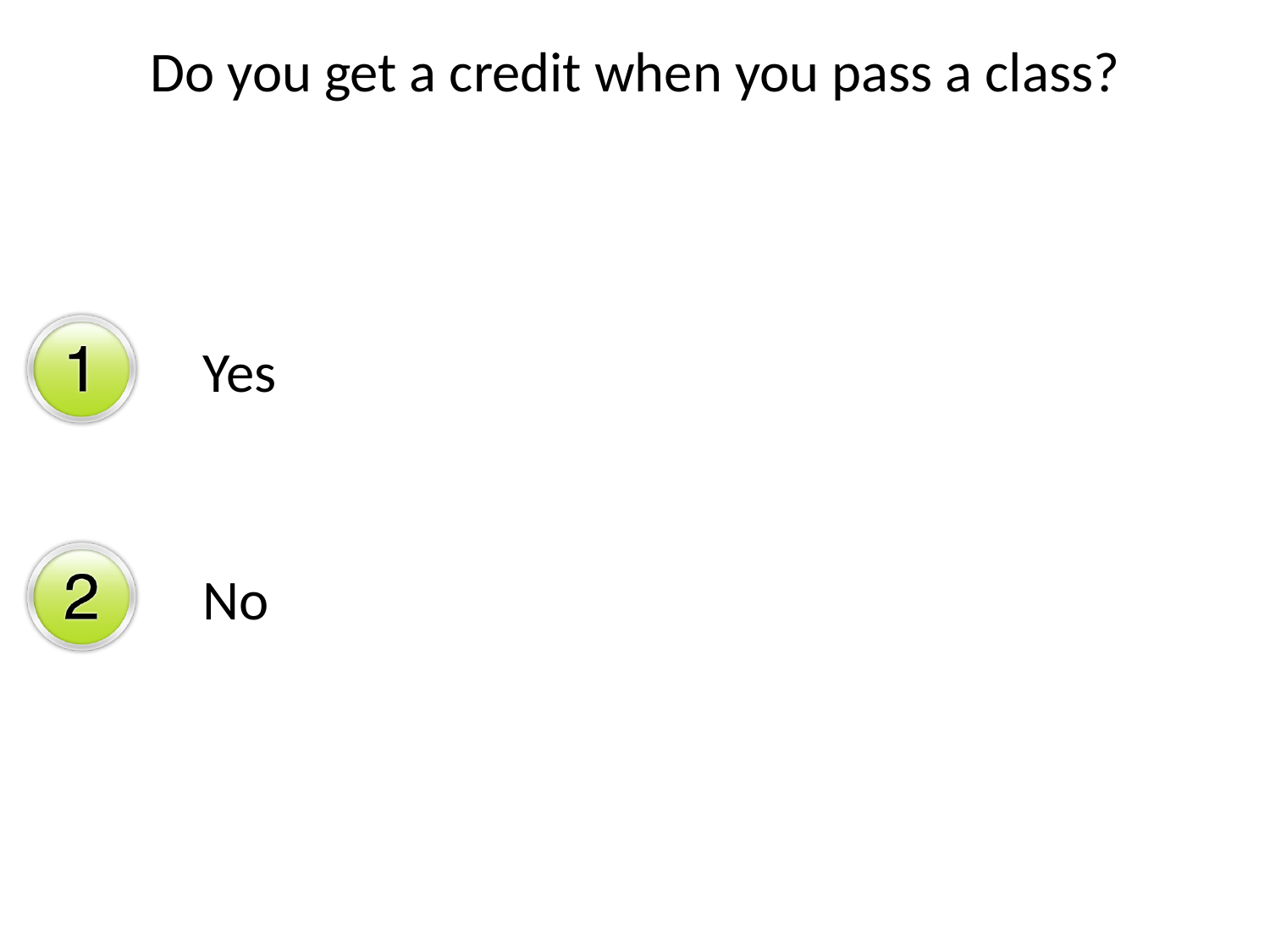

Do you get a credit when you pass a class?